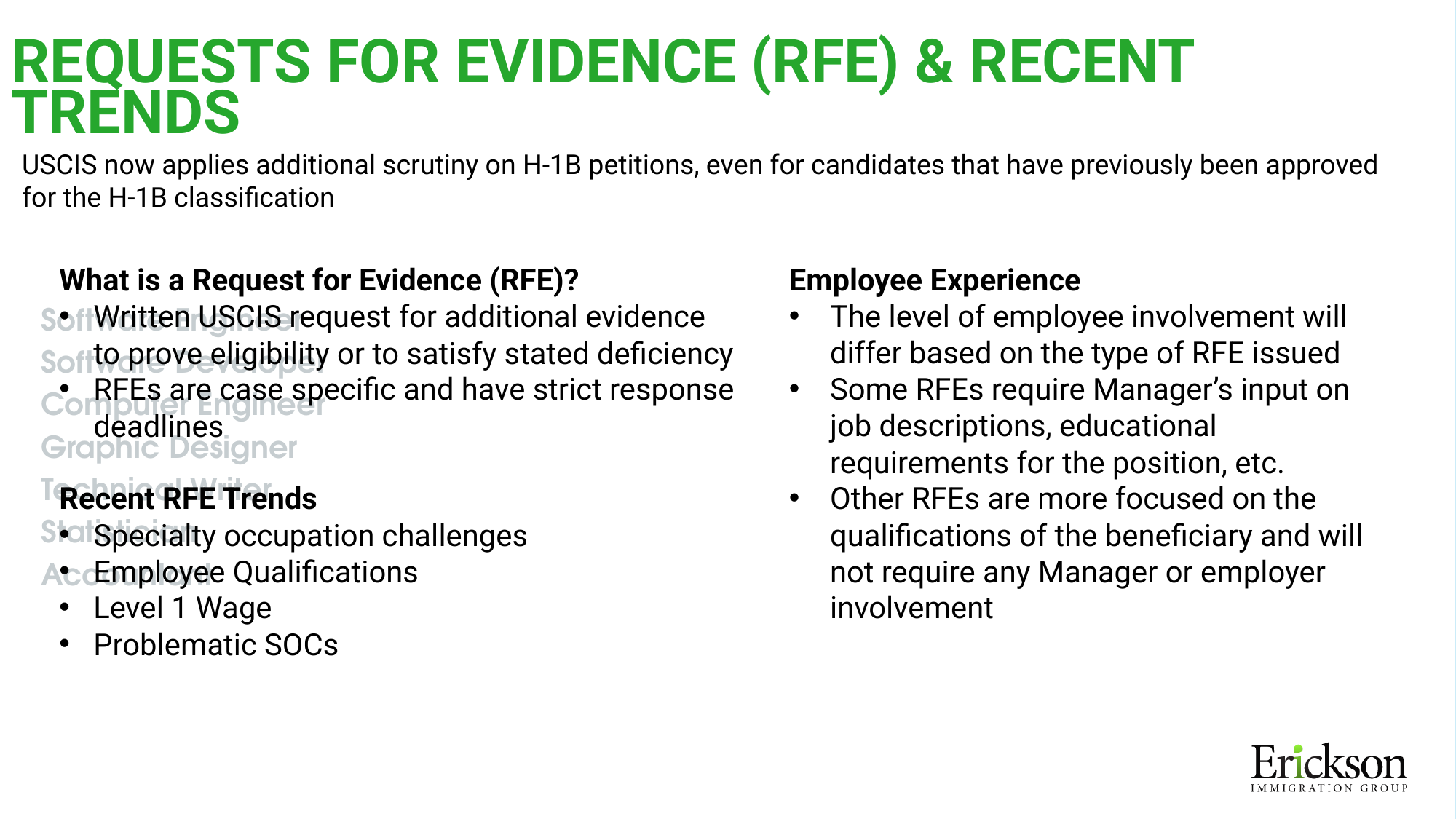

# REQUESTS FOR EVIDENCE (RFE) & RECENT TRENDS
USCIS now applies additional scrutiny on H-1B petitions, even for candidates that have previously been approved for the H-1B classification
What is a Request for Evidence (RFE)?
Written USCIS request for additional evidence to prove eligibility or to satisfy stated deficiency
RFEs are case specific and have strict response deadlines

Recent RFE Trends
Specialty occupation challenges
Employee Qualifications
Level 1 Wage
Problematic SOCs

Employee Experience
The level of employee involvement will differ based on the type of RFE issued
Some RFEs require Manager’s input on job descriptions, educational requirements for the position, etc.
Other RFEs are more focused on the qualifications of the beneficiary and will not require any Manager or employer involvement

Software Engineer
Software Developer
Computer Engineer
Graphic Designer
Technical Writer
Statistician
Accountant